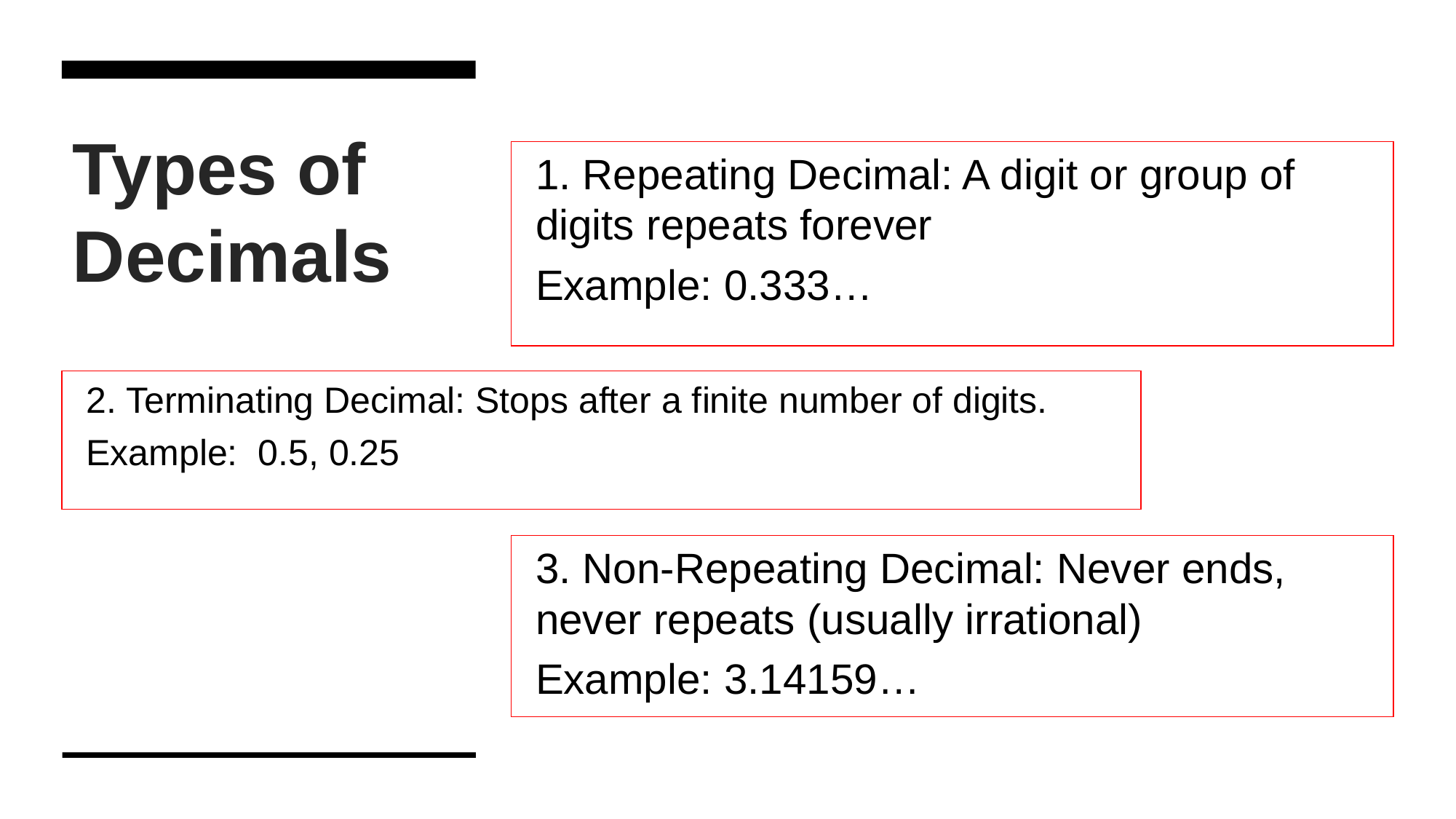

# Types of Decimals
1. Repeating Decimal: A digit or group of digits repeats forever
Example: 0.333…
2. Terminating Decimal: Stops after a finite number of digits.
Example:  0.5, 0.25

3. Non-Repeating Decimal: Never ends, never repeats (usually irrational)
Example: 3.14159…